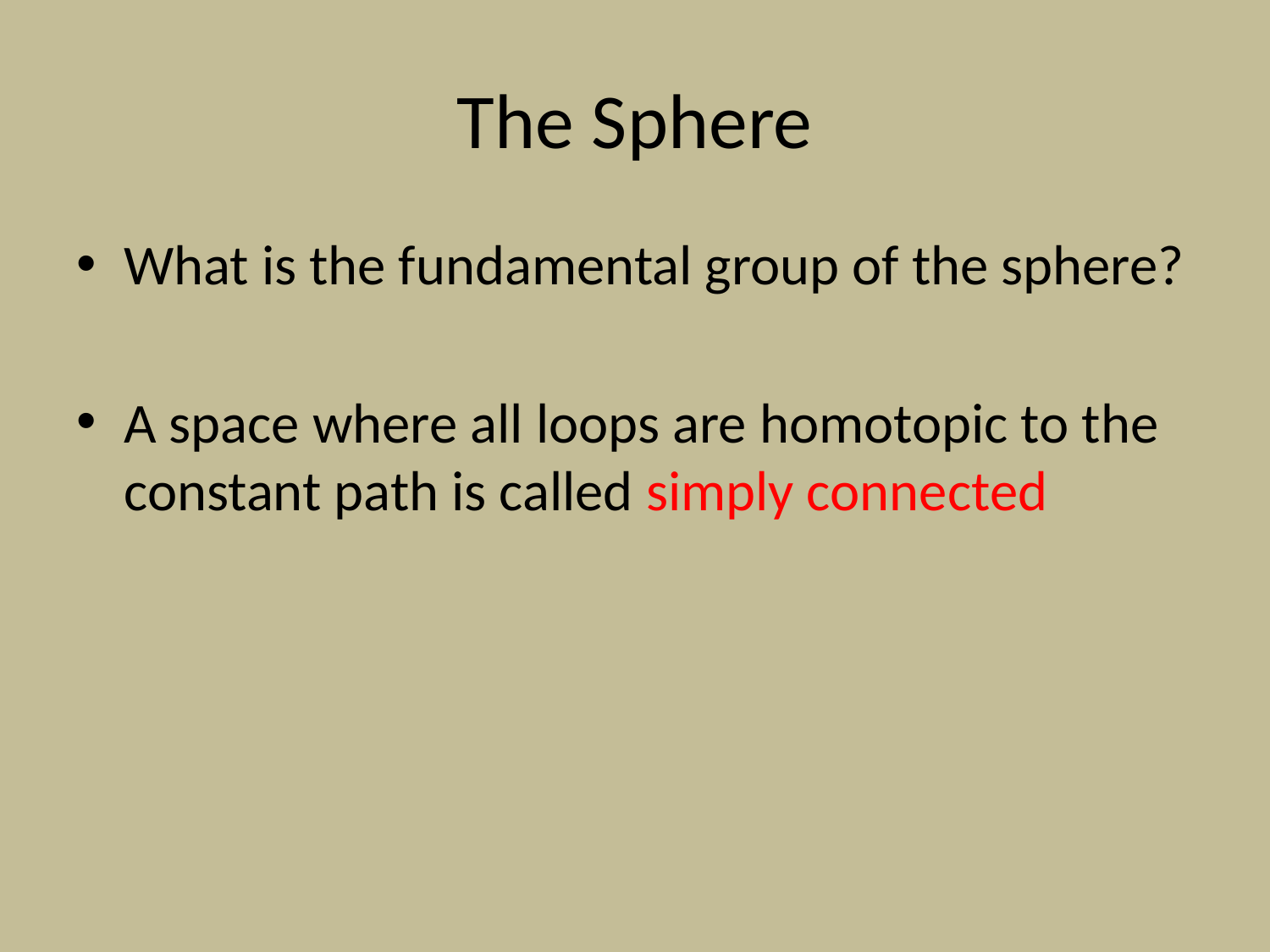

# The Sphere
What is the fundamental group of the sphere?

A space where all loops are homotopic to the constant path is called simply connected